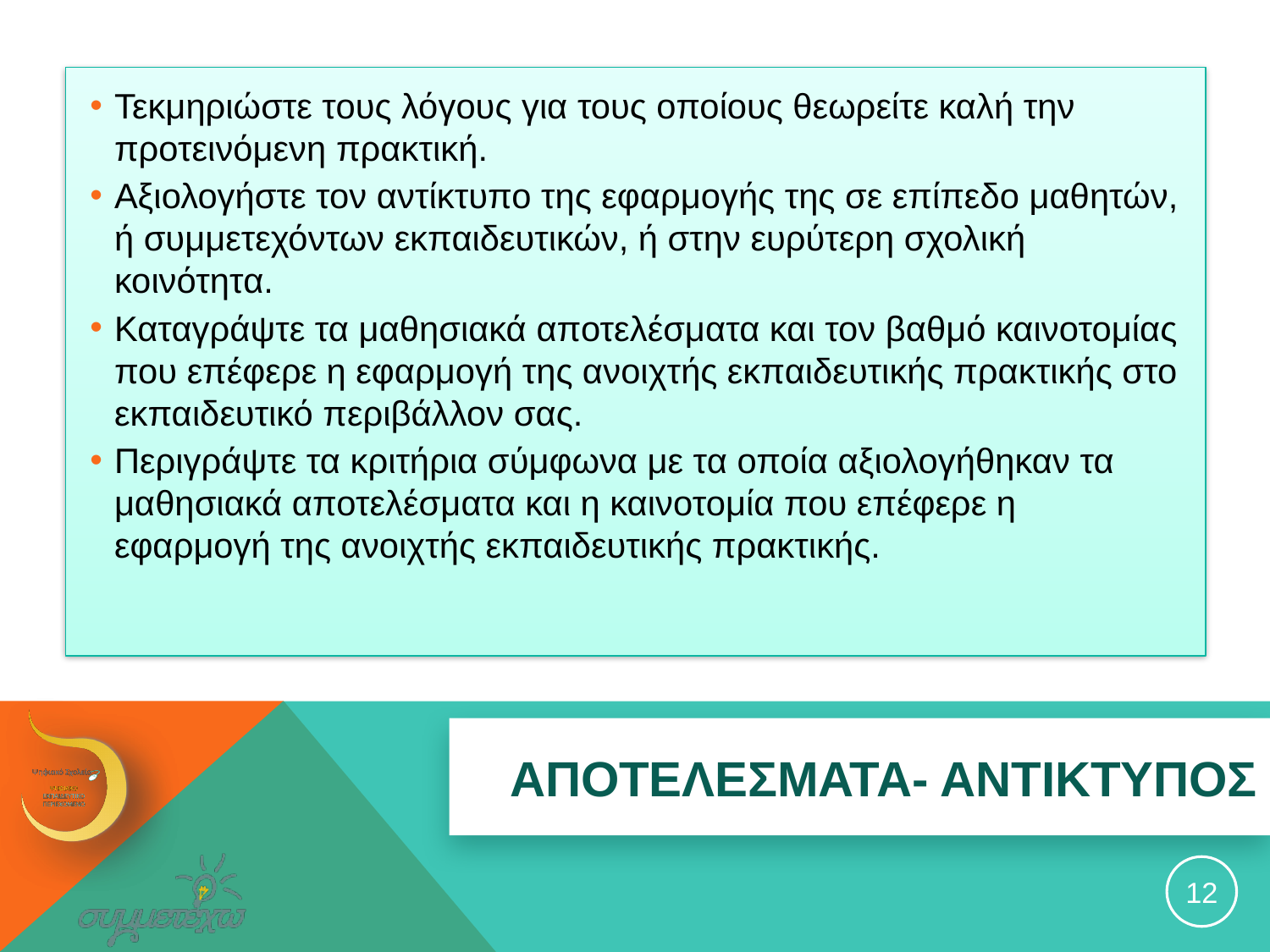

Τεκμηριώστε τους λόγους για τους οποίους θεωρείτε καλή την προτεινόμενη πρακτική.
Αξιολογήστε τον αντίκτυπο της εφαρμογής της σε επίπεδο μαθητών, ή συμμετεχόντων εκπαιδευτικών, ή στην ευρύτερη σχολική κοινότητα.
Καταγράψτε τα μαθησιακά αποτελέσματα και τον βαθμό καινοτομίας που επέφερε η εφαρμογή της ανοιχτής εκπαιδευτικής πρακτικής στο εκπαιδευτικό περιβάλλον σας.
Περιγράψτε τα κριτήρια σύμφωνα με τα οποία αξιολογήθηκαν τα μαθησιακά αποτελέσματα και η καινοτομία που επέφερε η εφαρμογή της ανοιχτής εκπαιδευτικής πρακτικής.

# ΑΠΟΤΕΛΕΣΜΑΤΑ- ΑΝΤΙΚΤΥΠΟΣ
12